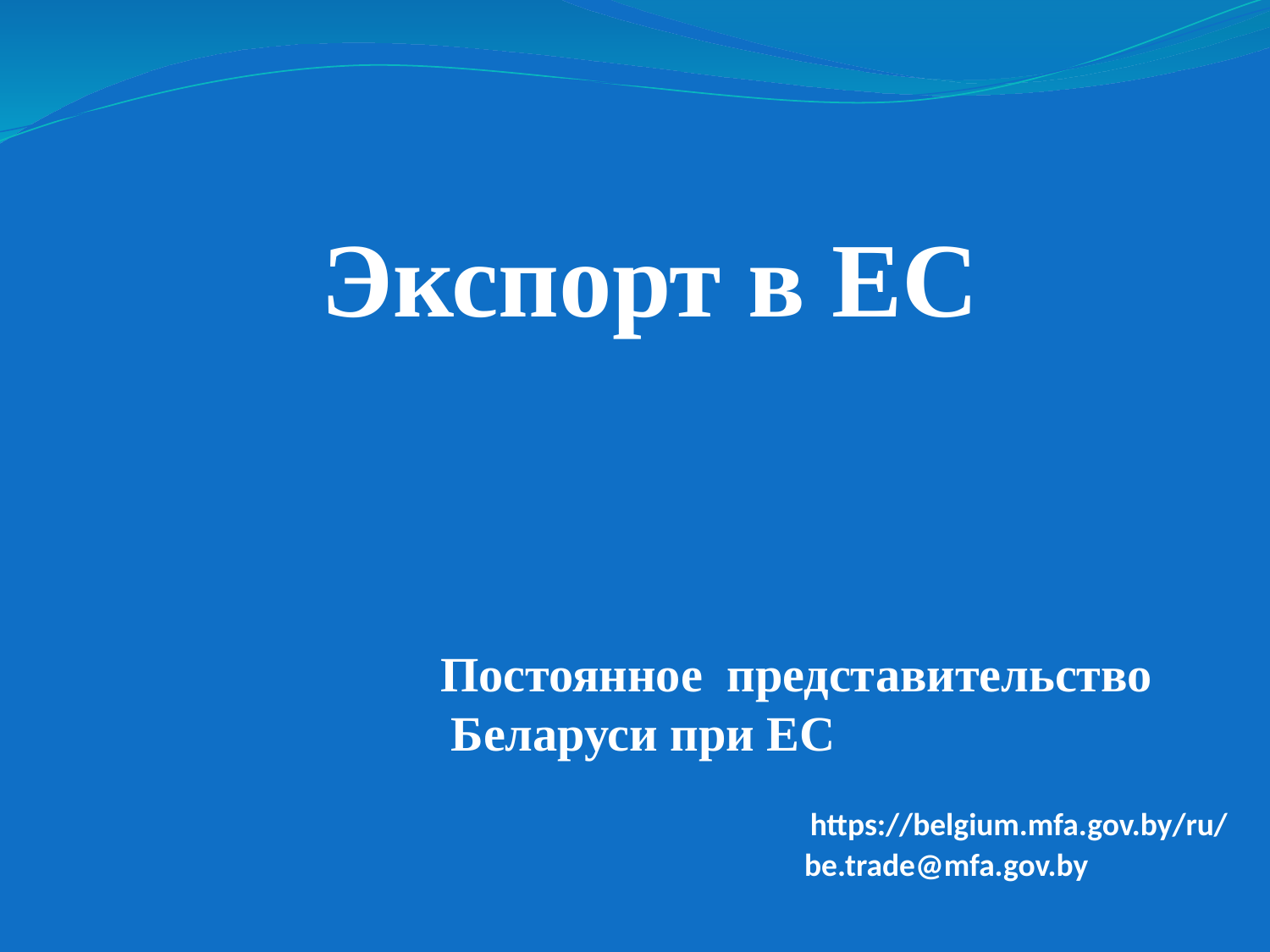

Экспорт в ЕС
Постоянное  представительство
      Беларуси при ЕС

https://belgium.mfa.gov.by/ru/
                                        be.trade@mfa.gov.by